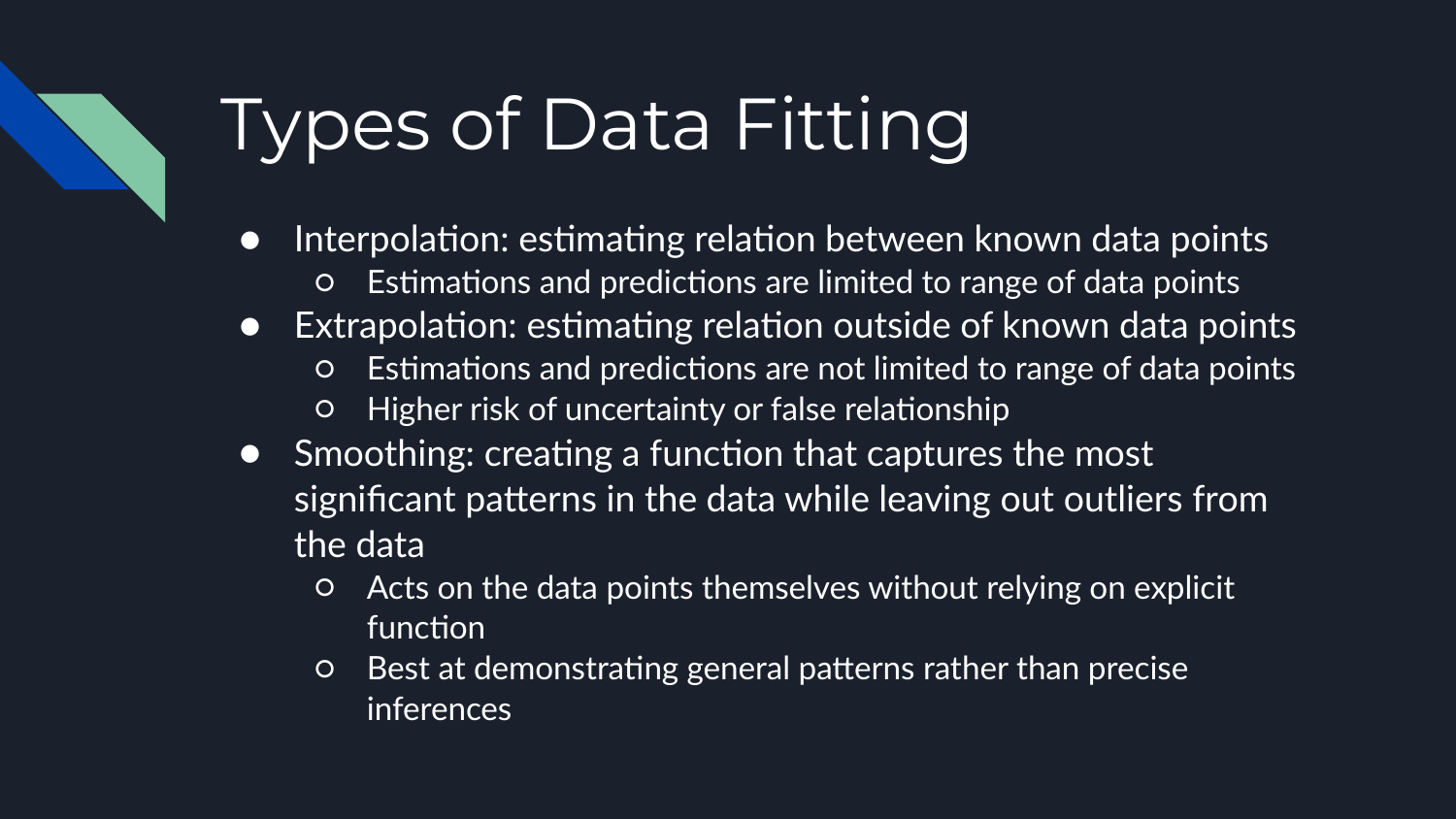

# Types of Data Fitting
Interpolation: estimating relation between known data points
Estimations and predictions are limited to range of data points
Extrapolation: estimating relation outside of known data points
Estimations and predictions are not limited to range of data points
Higher risk of uncertainty or false relationship
Smoothing: creating a function that captures the most significant patterns in the data while leaving out outliers from the data
Acts on the data points themselves without relying on explicit function
Best at demonstrating general patterns rather than precise inferences